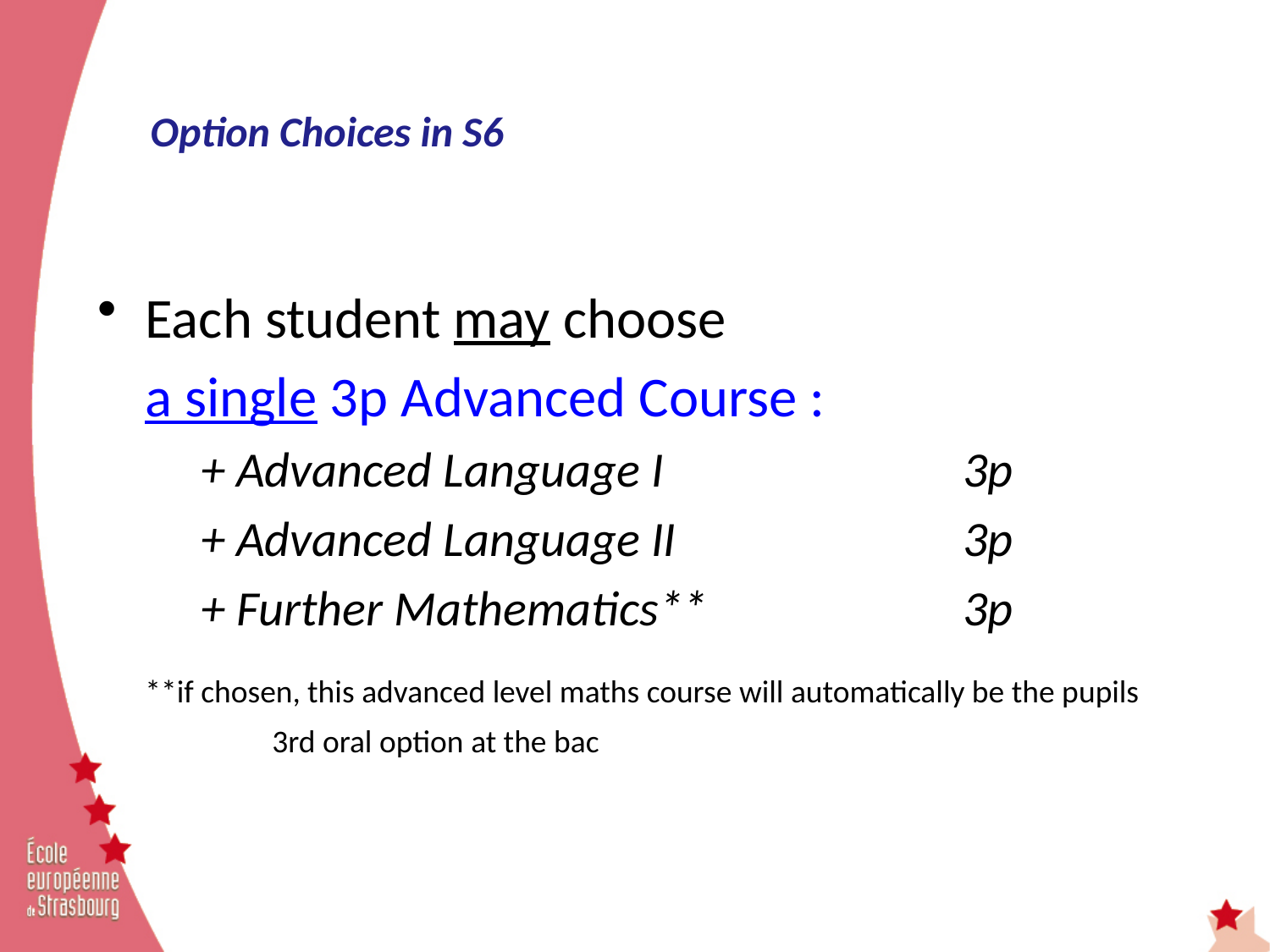

# Option Choices in S6
Each student may choose
	a single 3p Advanced Course :
	+ Advanced Language I			3p
	+ Advanced Language II 			3p
	+ Further Mathematics**			3p
	**if chosen, this advanced level maths course will automatically be the pupils
		3rd oral option at the bac